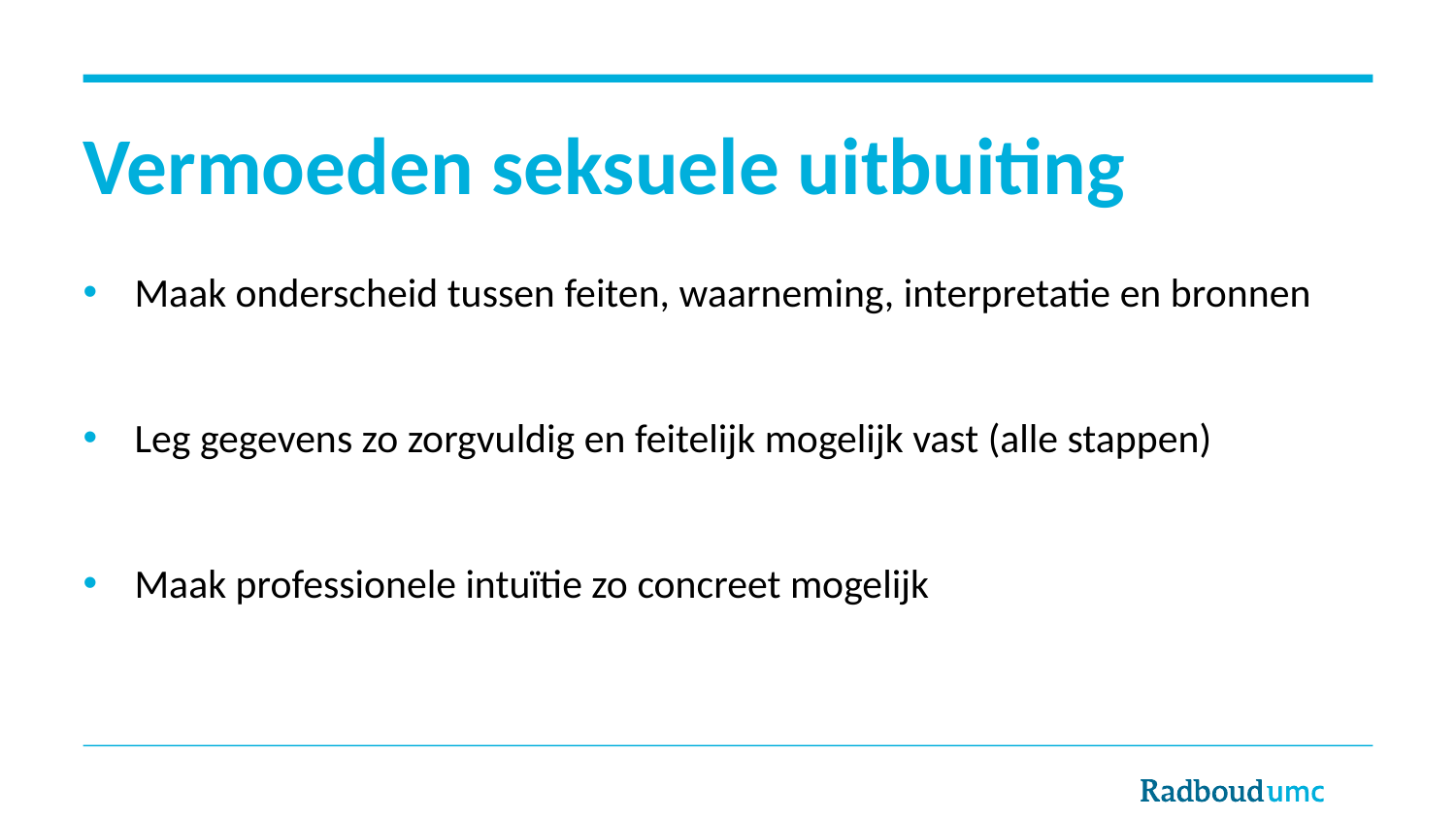

# Vermoeden seksuele uitbuiting
Maak onderscheid tussen feiten, waarneming, interpretatie en bronnen

Leg gegevens zo zorgvuldig en feitelijk mogelijk vast (alle stappen)

Maak professionele intuïtie zo concreet mogelijk